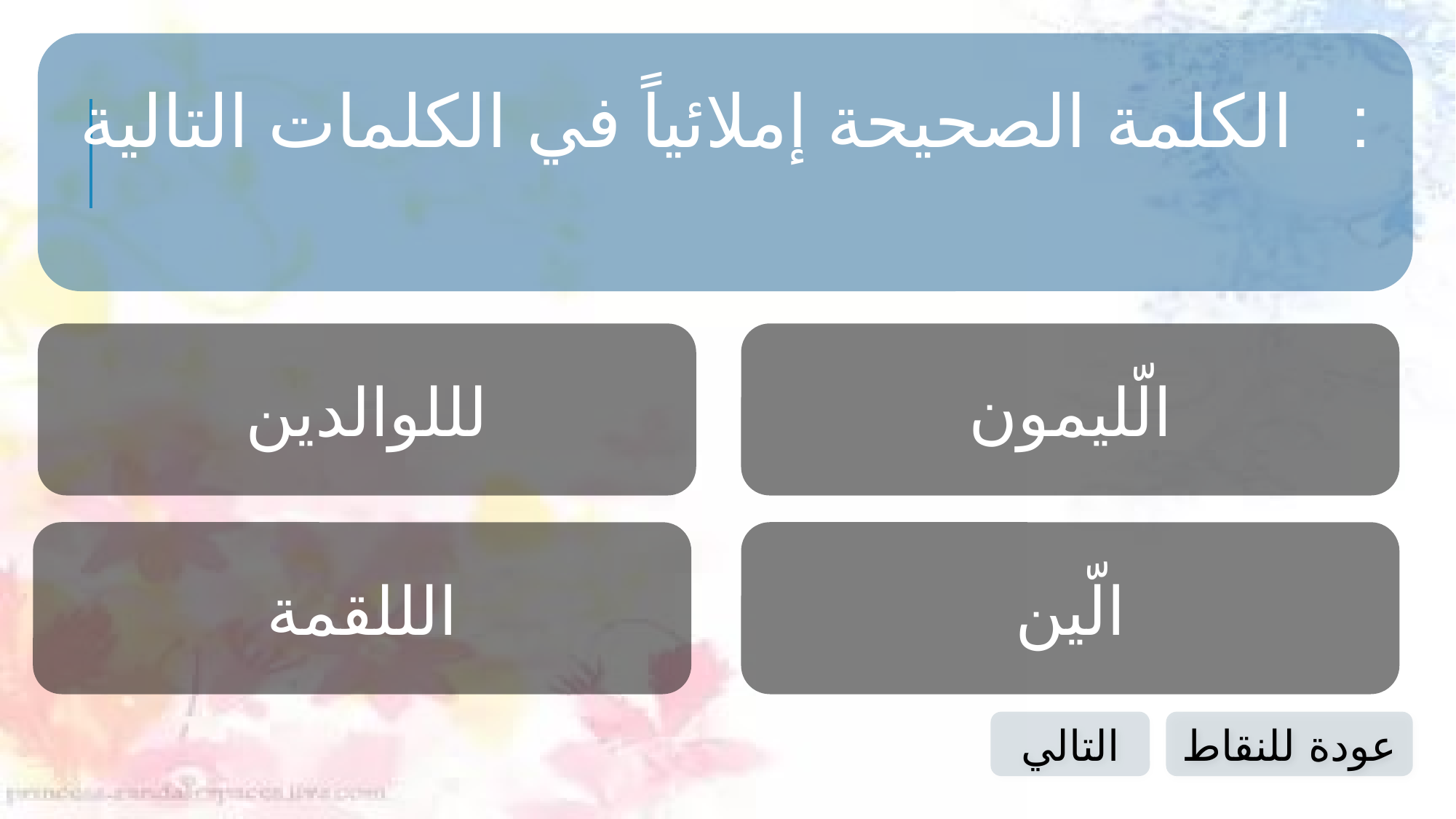

الكلمة الصحيحة إملائياً في الكلمات التالية   :

لللوالدين
الّليمون
الللقمة
الّين
التالي
عودة للنقاط